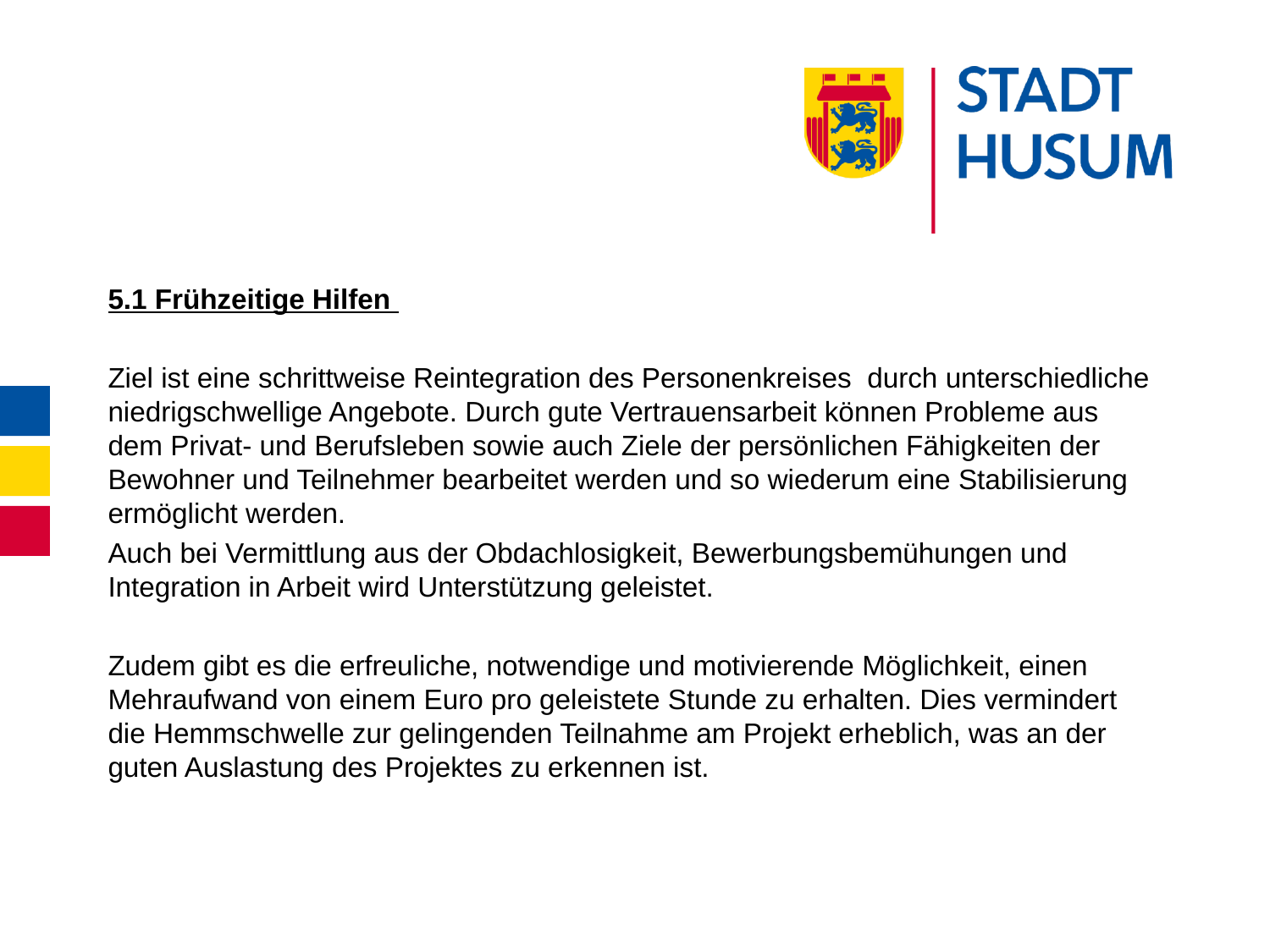

#
5.1 Frühzeitige Hilfen

Ziel ist eine schrittweise Reintegration des Personenkreises  durch unterschiedliche niedrigschwellige Angebote. Durch gute Vertrauensarbeit können Probleme aus dem Privat- und Berufsleben sowie auch Ziele der persönlichen Fähigkeiten der Bewohner und Teilnehmer bearbeitet werden und so wiederum eine Stabilisierung ermöglicht werden.
Auch bei Vermittlung aus der Obdachlosigkeit, Bewerbungsbemühungen und Integration in Arbeit wird Unterstützung geleistet.

Zudem gibt es die erfreuliche, notwendige und motivierende Möglichkeit, einen Mehraufwand von einem Euro pro geleistete Stunde zu erhalten. Dies vermindert die Hemmschwelle zur gelingenden Teilnahme am Projekt erheblich, was an der guten Auslastung des Projektes zu erkennen ist.